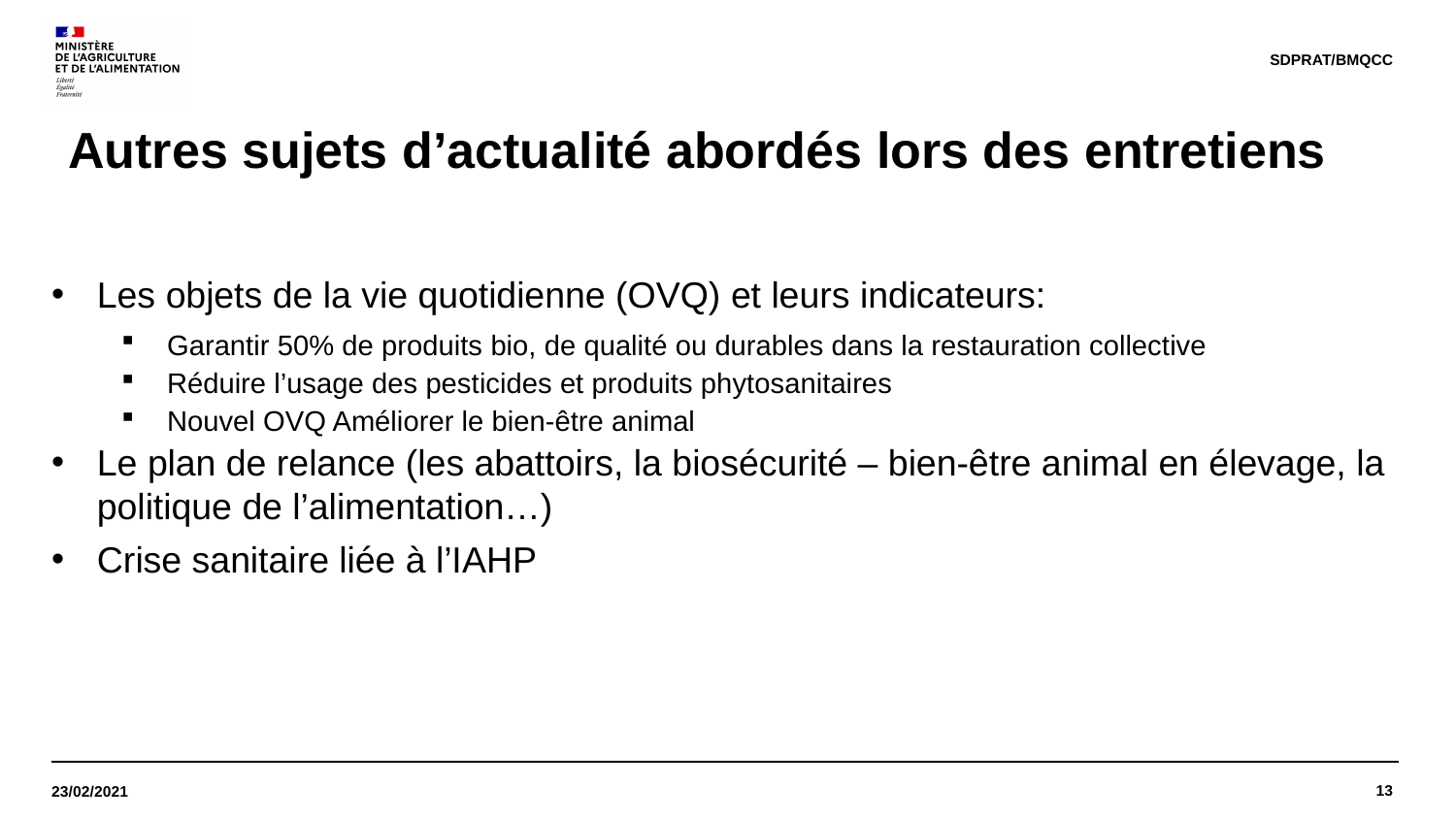

SDPRAT/BMQCC
# Autres sujets d’actualité abordés lors des entretiens
Les objets de la vie quotidienne (OVQ) et leurs indicateurs:
Garantir 50% de produits bio, de qualité ou durables dans la restauration collective
Réduire l’usage des pesticides et produits phytosanitaires
Nouvel OVQ Améliorer le bien-être animal
Le plan de relance (les abattoirs, la biosécurité – bien-être animal en élevage, la politique de l’alimentation…)
Crise sanitaire liée à l’IAHP

13
23/02/2021